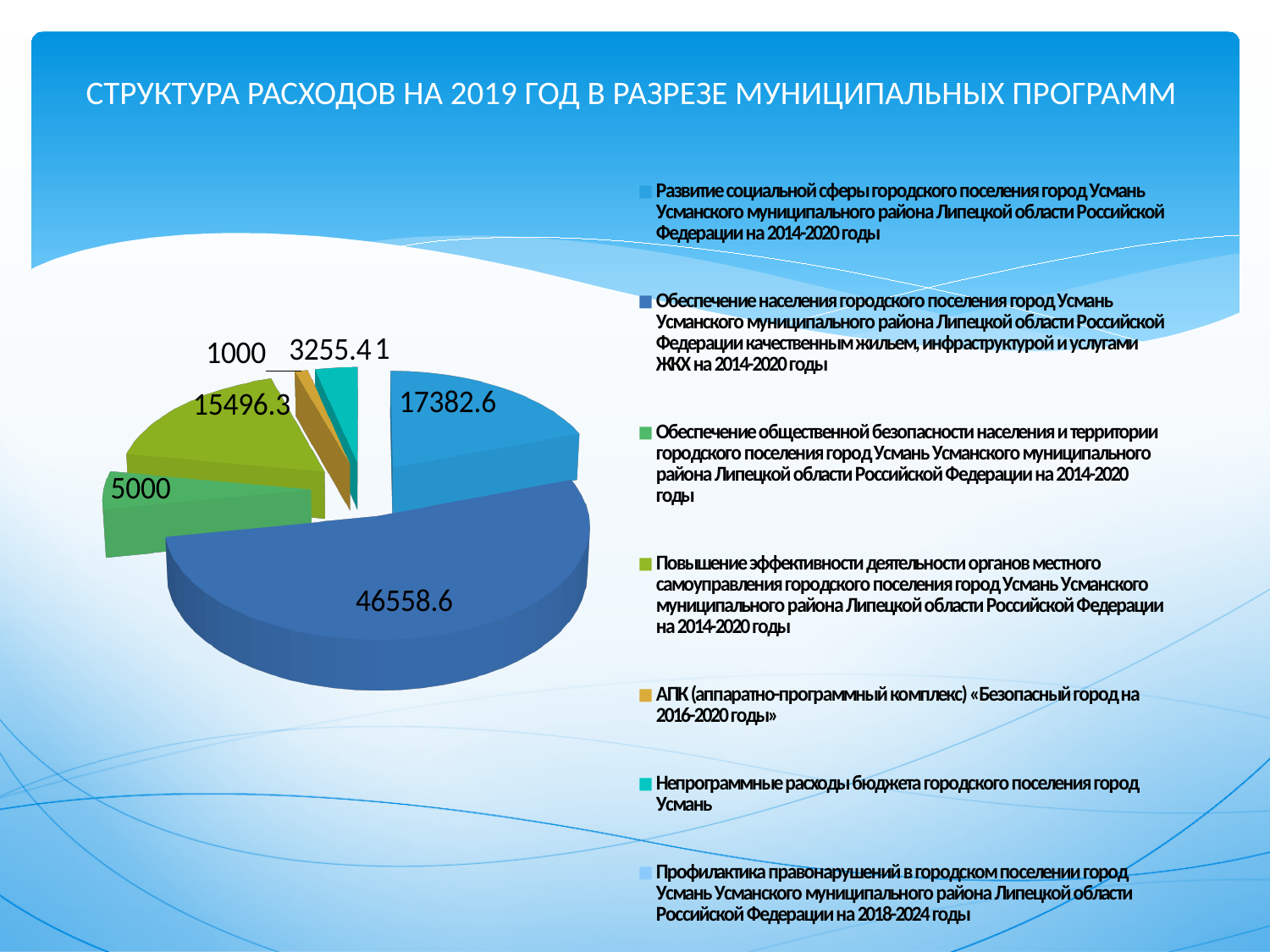

# СТРУКТУРА РАСХОДОВ НА 2019 ГОД В РАЗРЕЗЕ МУНИЦИПАЛЬНЫХ ПРОГРАММ

[unsupported chart]